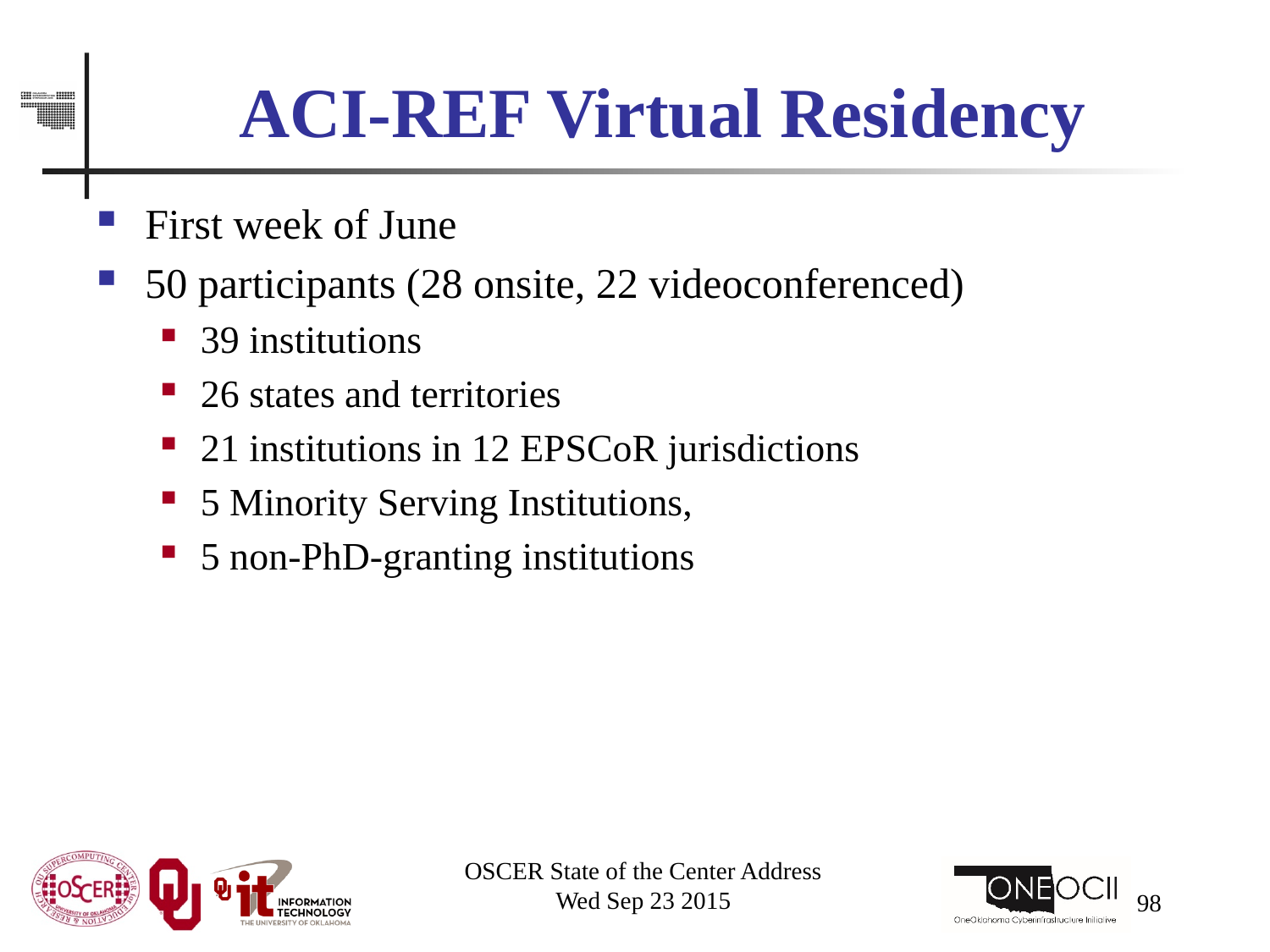

# ACI-REF Virtual Residency
First week of June
50 participants (28 onsite, 22 videoconferenced)
39 institutions
26 states and territories
21 institutions in 12 EPSCoR jurisdictions
5 Minority Serving Institutions,
5 non-PhD-granting institutions

OSCER State of the Center Address
Wed Sep 23 2015
98